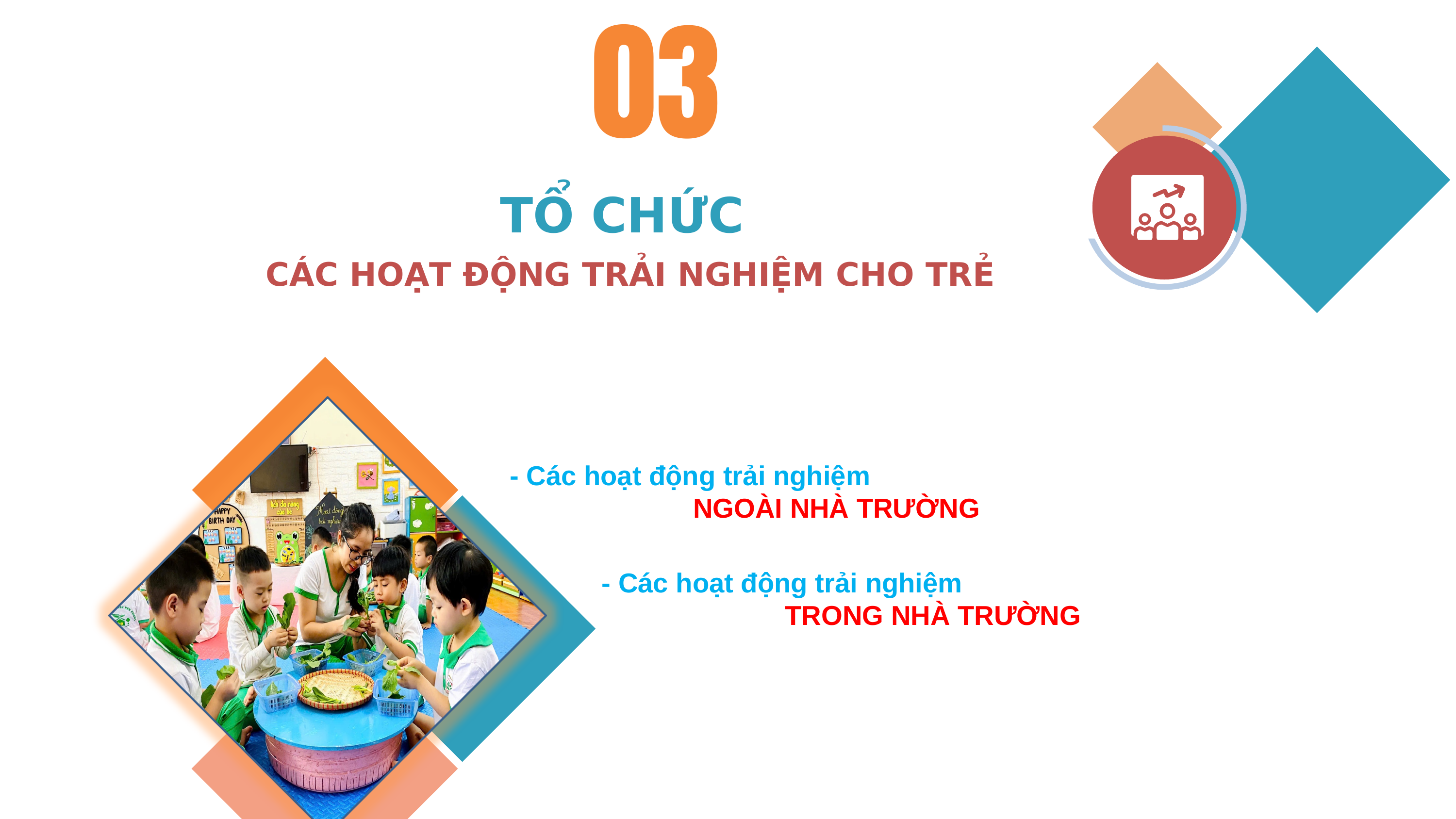

03

TỔ CHỨC
CÁC HOẠT ĐỘNG TRẢI NGHIỆM CHO TRẺ

 - Các hoạt động trải nghiệm
                         NGOÀI NHÀ TRƯỜNG

 - Các hoạt động trải nghiệm
                         TRONG NHÀ TRƯỜNG